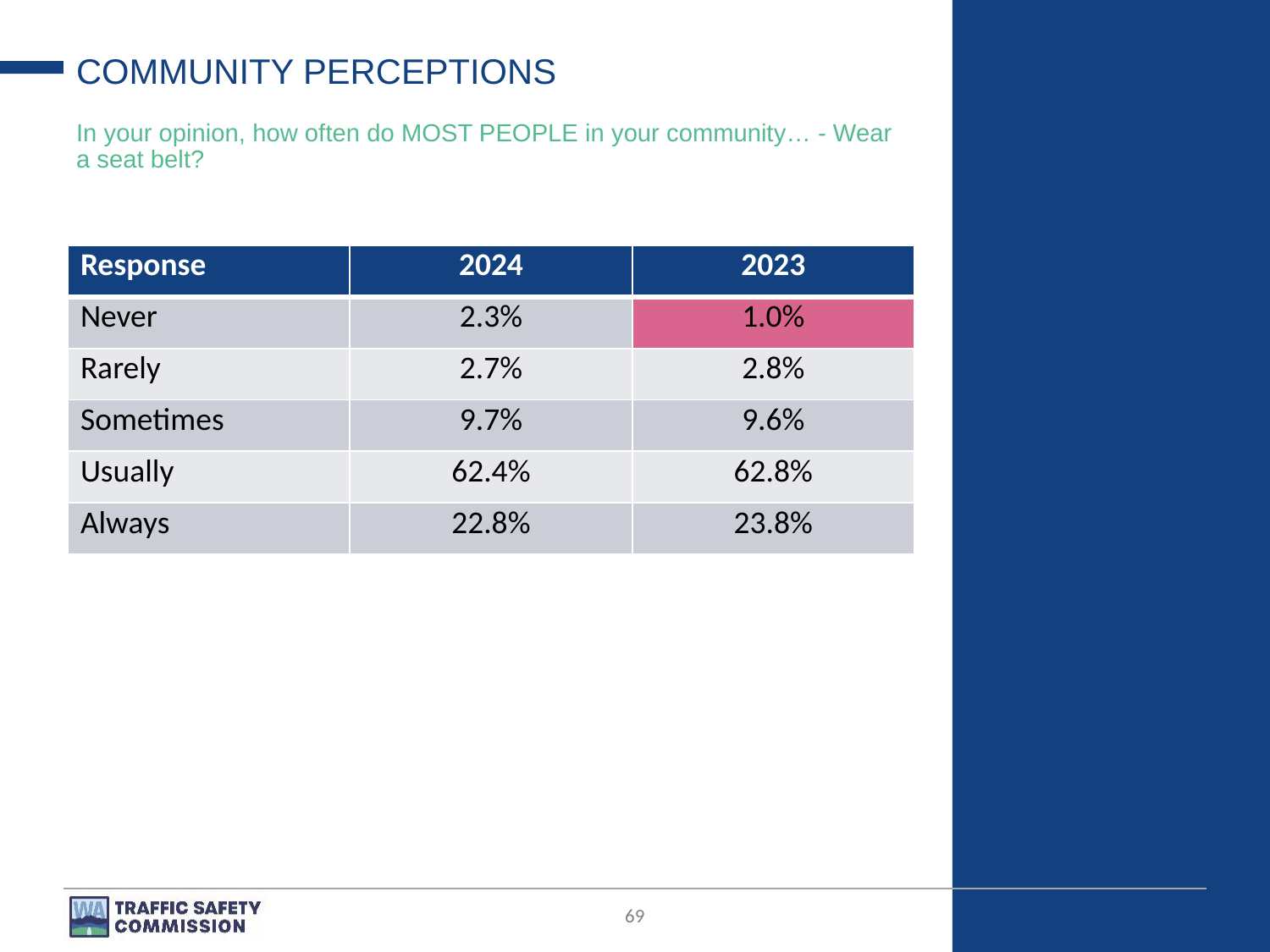

# COMMUNITY PERCEPTIONS
In your opinion, how often do MOST PEOPLE in your community… - Wear a seat belt?
| Response | 2024 | 2023 |
| --- | --- | --- |
| Never | 2.3% | 1.0% |
| Rarely | 2.7% | 2.8% |
| Sometimes | 9.7% | 9.6% |
| Usually | 62.4% | 62.8% |
| Always | 22.8% | 23.8% |